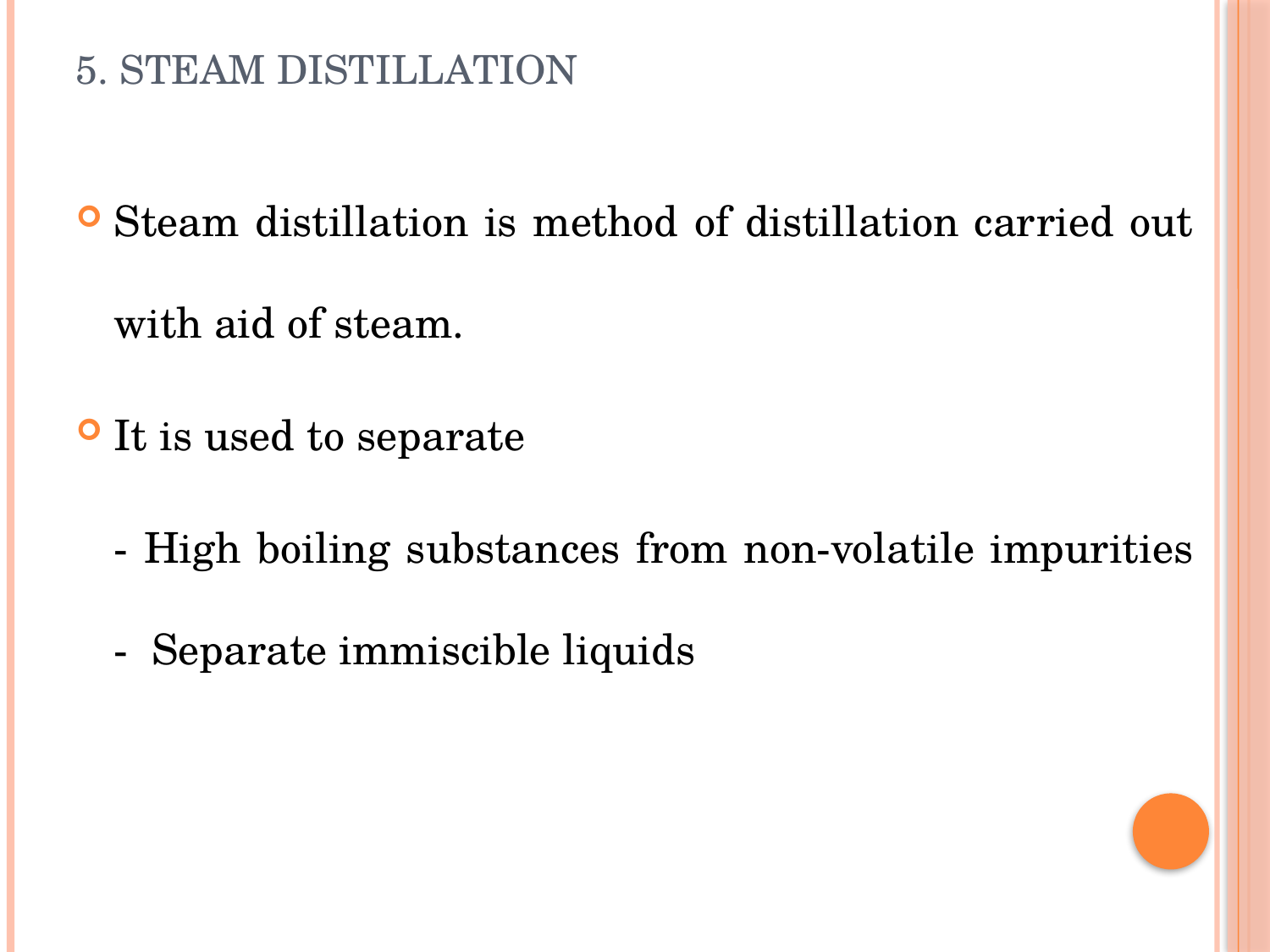

# 5. Steam distillation
Steam distillation is method of distillation carried out with aid of steam.
It is used to separate
	- High boiling substances from non-volatile impurities -  Separate immiscible liquids